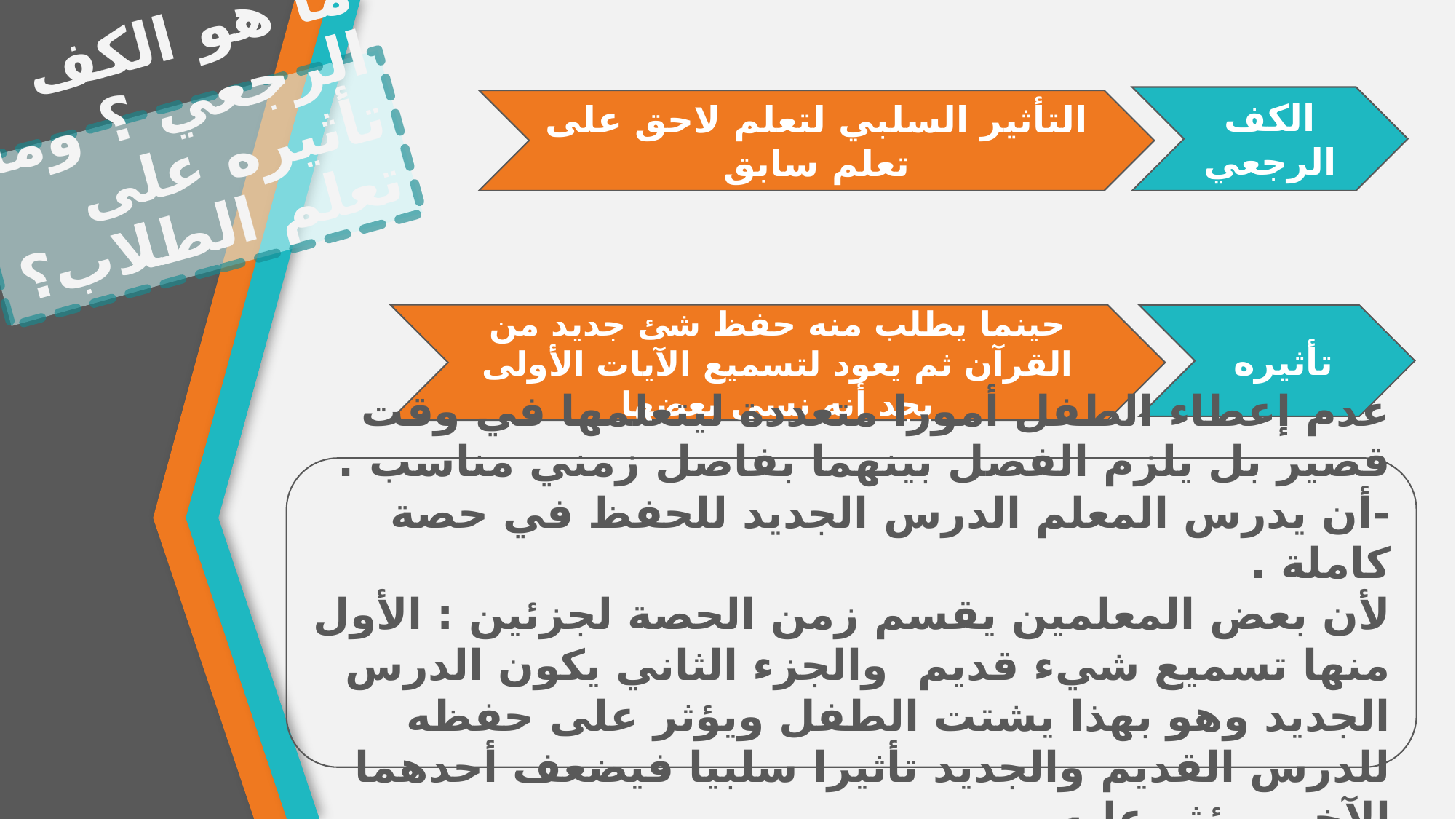

الكف الرجعي
التأثير السلبي لتعلم لاحق على تعلم سابق
ما هو الكف الرجعي ؟ وما تأثيره على تعلم الطلاب؟
حينما يطلب منه حفظ شئ جديد من القرآن ثم يعود لتسميع الآيات الأولى يجد أنه نسي بعضها
تأثيره
عدم إعطاء الطفل أمورا متعددة ليتعلمها في وقت قصير بل يلزم الفصل بينهما بفاصل زمني مناسب .
-أن يدرس المعلم الدرس الجديد للحفظ في حصة كاملة .
لأن بعض المعلمين يقسم زمن الحصة لجزئين : الأول منها تسميع شيء قديم  والجزء الثاني يكون الدرس الجديد وهو بهذا يشتت الطفل ويؤثر على حفظه للدرس القديم والجديد تأثيرا سلبيا فيضعف أحدهما الآخر ويؤثر عليه .